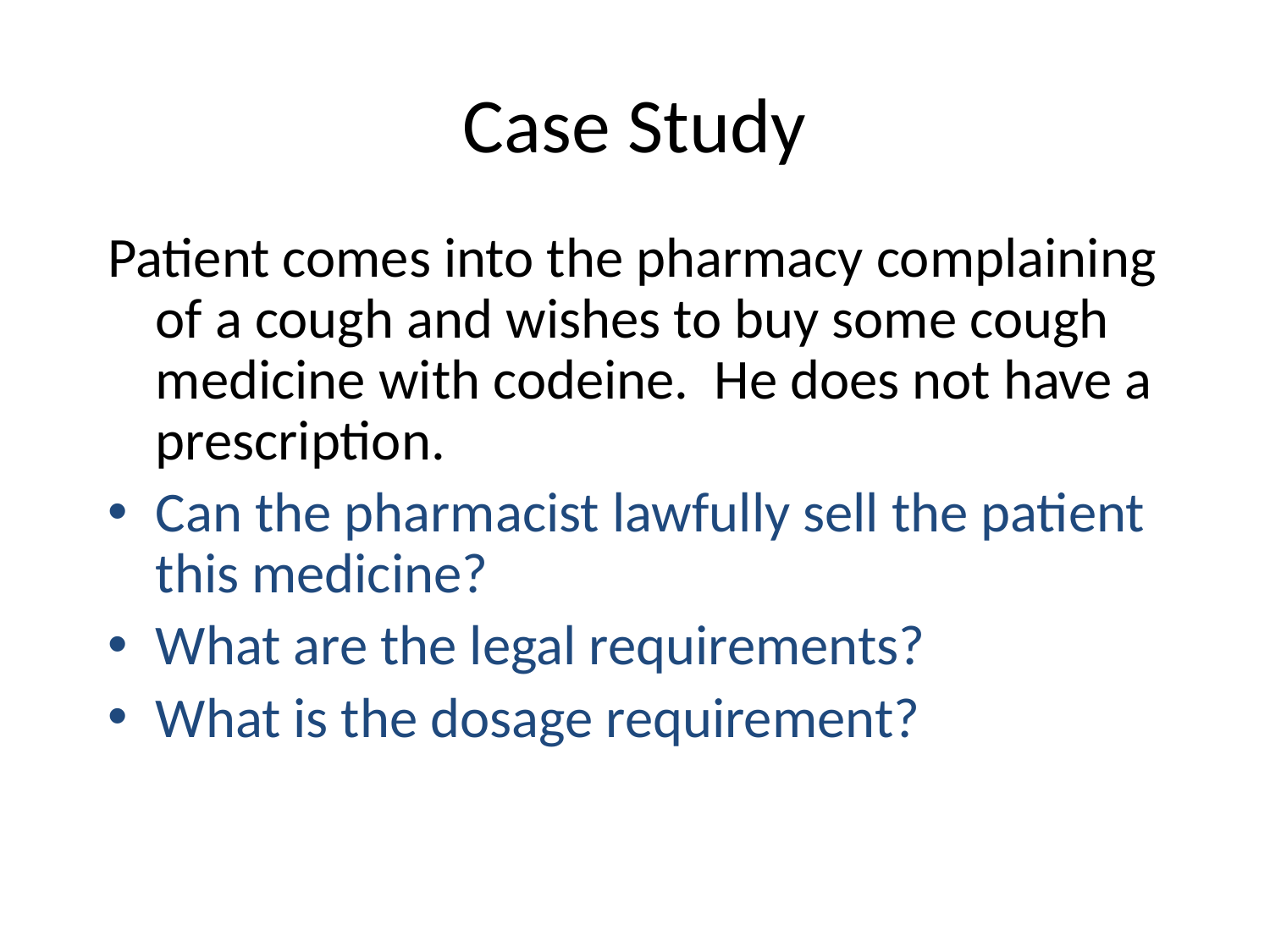

# Case Study
Patient comes into the pharmacy complaining of a cough and wishes to buy some cough medicine with codeine.  He does not have a prescription.
Can the pharmacist lawfully sell the patient this medicine?
What are the legal requirements?
What is the dosage requirement?